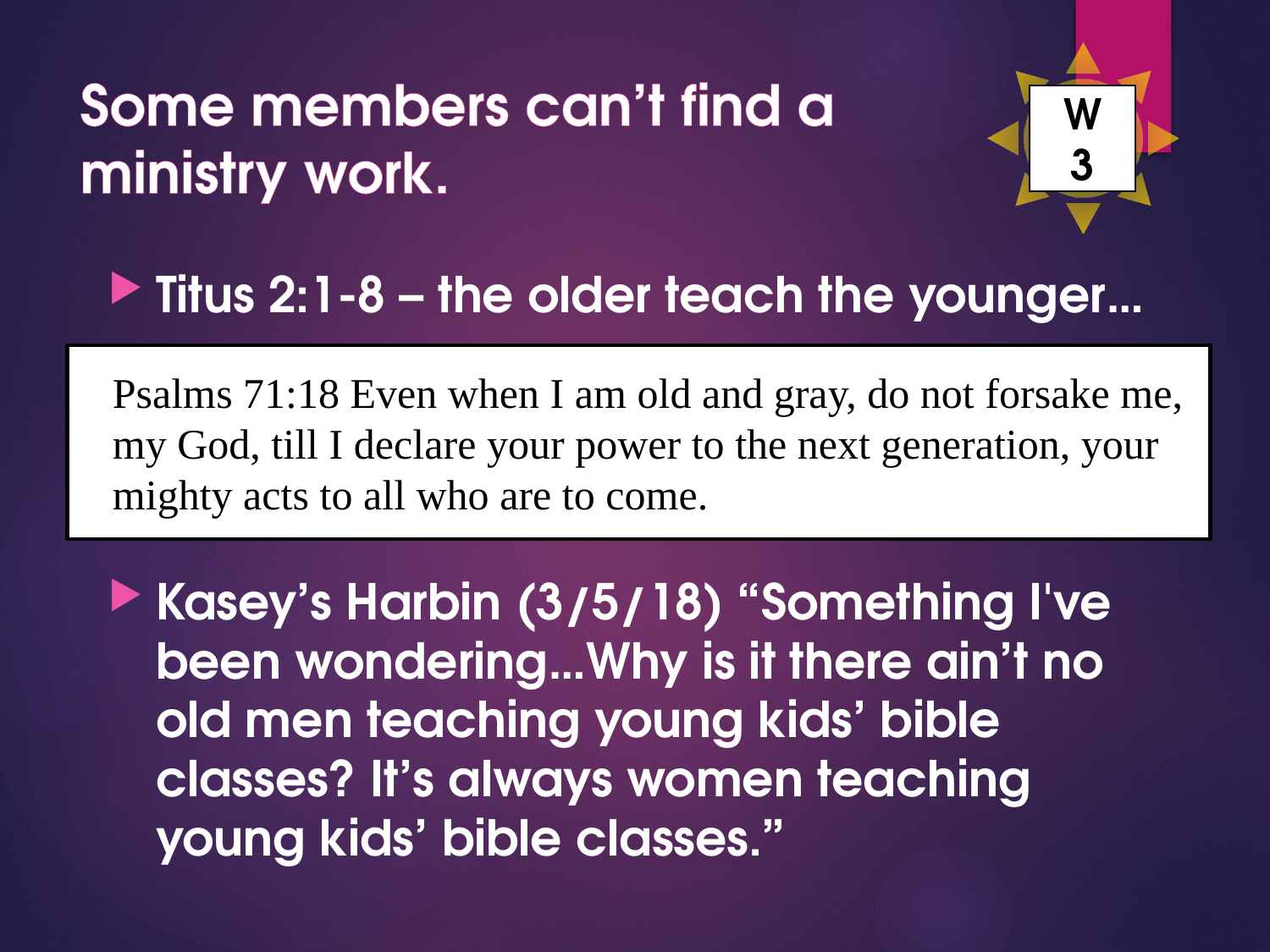

# Some members can’t find a ministry work.
W
3
Titus 2:1-8 – the older teach the younger…

Kasey’s Harbin (3/5/18) “Something I've been wondering…Why is it there ain’t no old men teaching young kids’ bible classes? It’s always women teaching young kids’ bible classes.”
Psalms 71:18 Even when I am old and gray, do not forsake me, my God, till I declare your power to the next generation, your mighty acts to all who are to come.